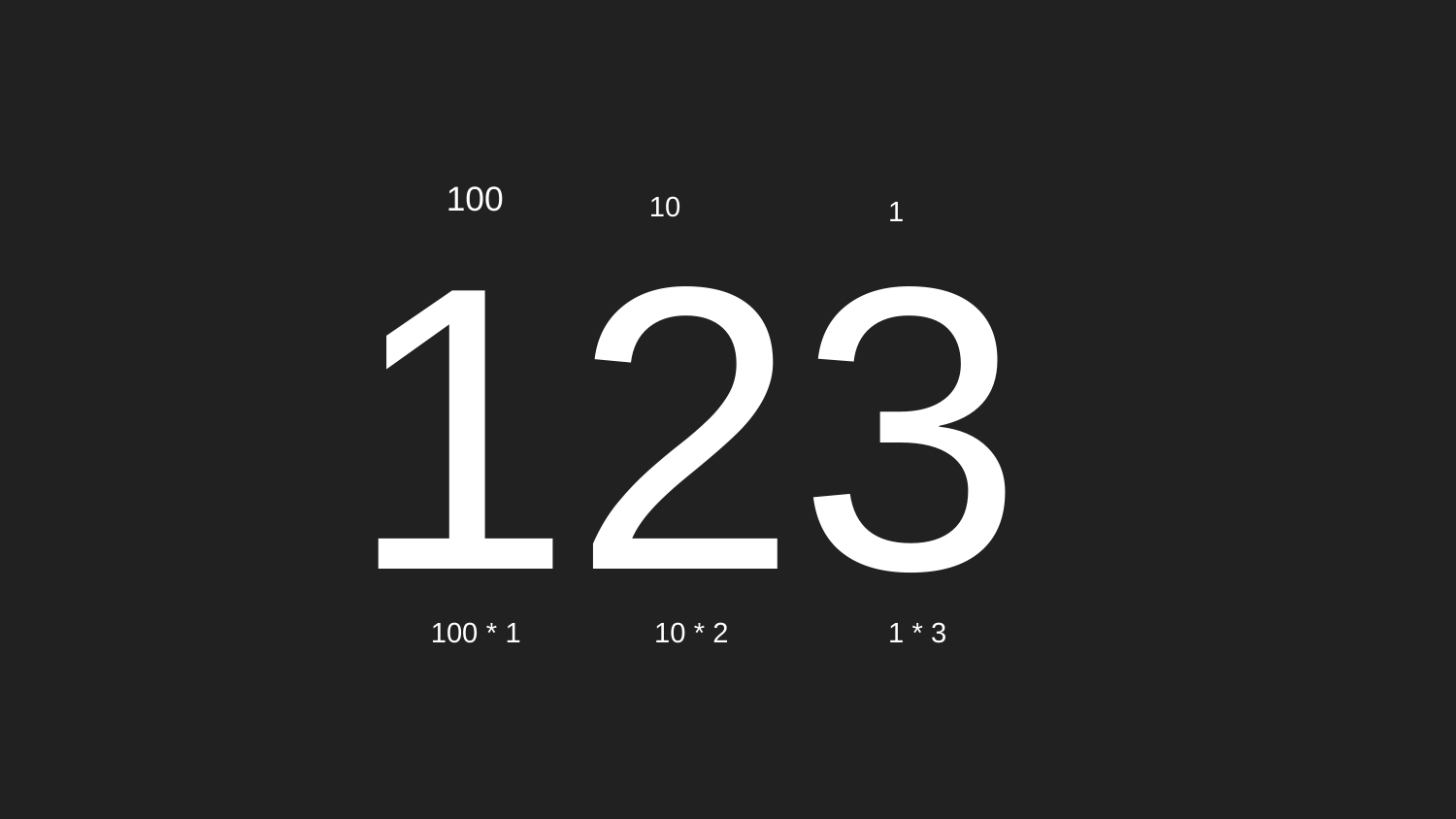

123
100
10
1
100 * 1
10 * 2
1 * 3